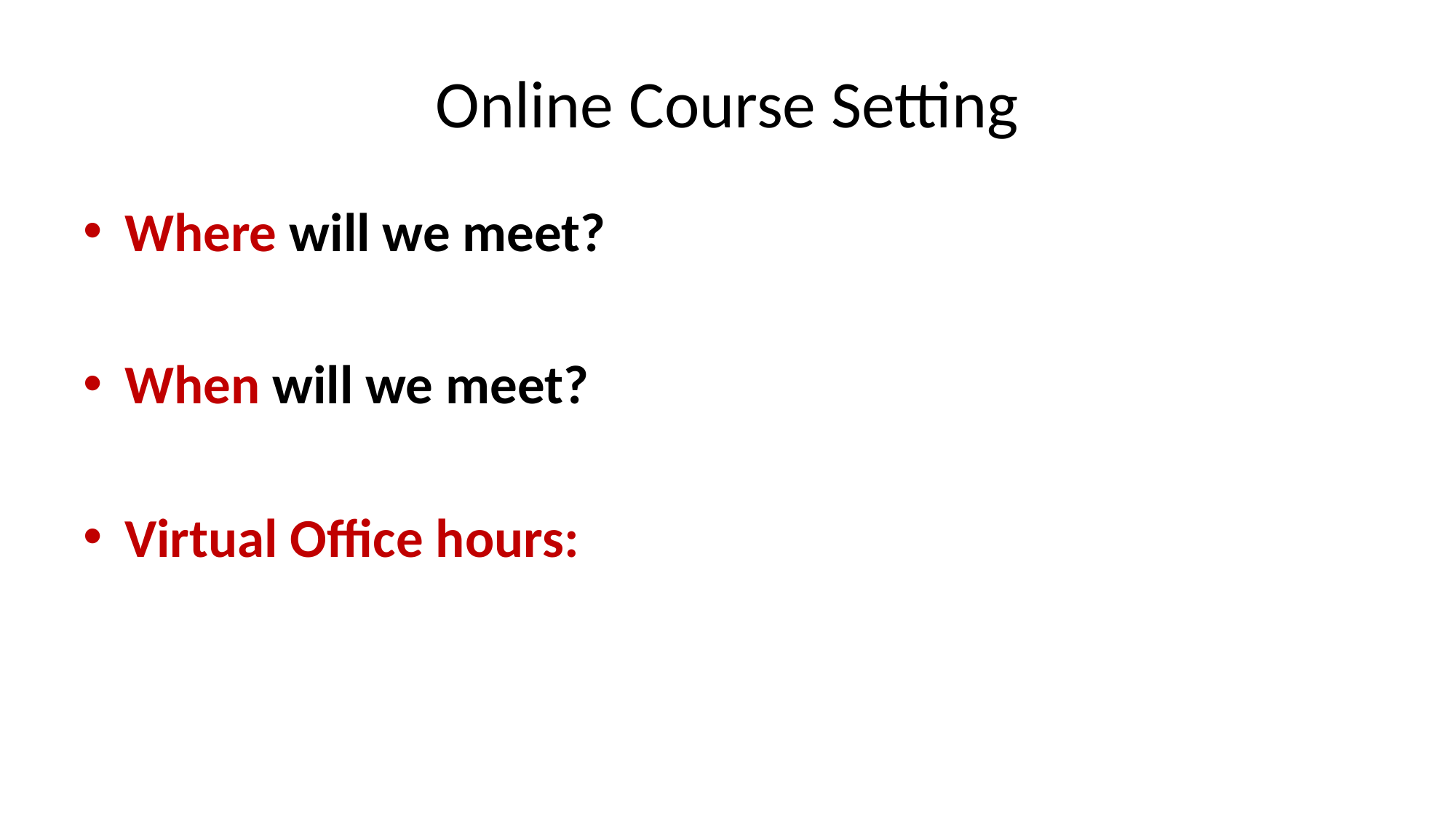

# Online Course Setting
Where will we meet?

When will we meet?

Virtual Office hours: